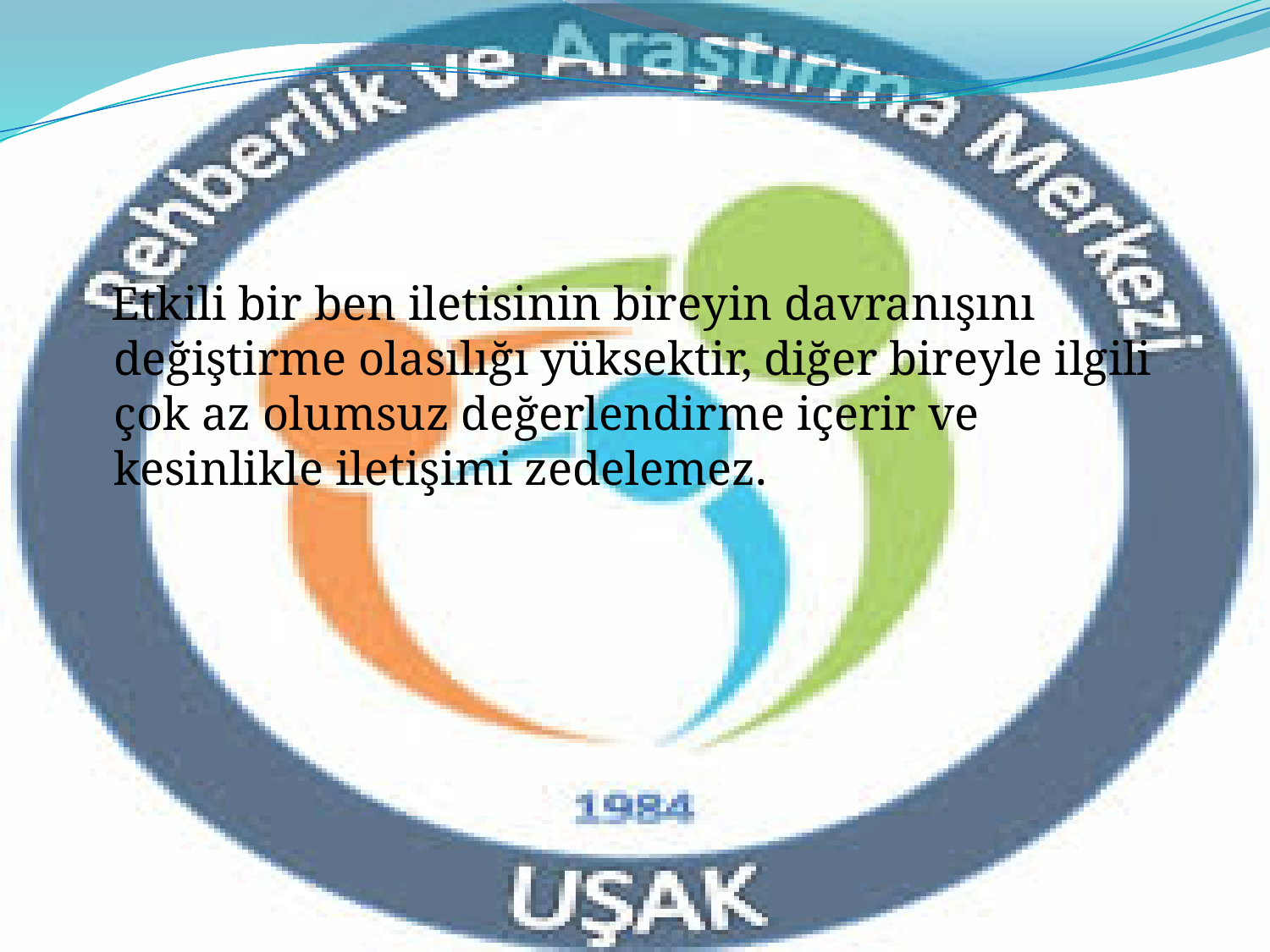

Etkili bir ben iletisinin bireyin davranışını değiştirme olasılığı yüksektir, diğer bireyle ilgili çok az olumsuz değerlendirme içerir ve kesinlikle iletişimi zedelemez.